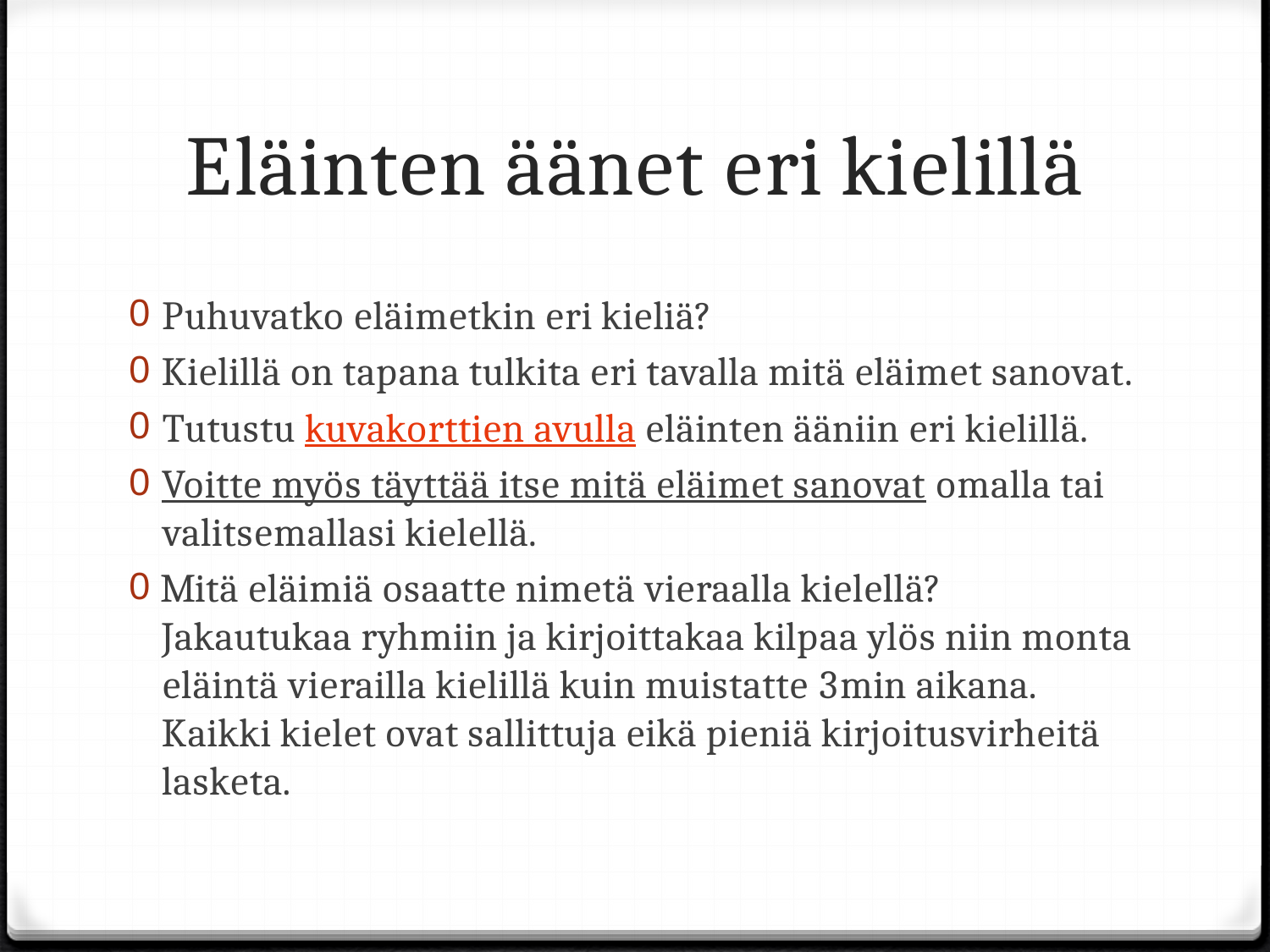

# Eläinten äänet eri kielillä
Puhuvatko eläimetkin eri kieliä?
Kielillä on tapana tulkita eri tavalla mitä eläimet sanovat.
Tutustu kuvakorttien avulla eläinten ääniin eri kielillä.
Voitte myös täyttää itse mitä eläimet sanovat omalla tai valitsemallasi kielellä.
Mitä eläimiä osaatte nimetä vieraalla kielellä? Jakautukaa ryhmiin ja kirjoittakaa kilpaa ylös niin monta eläintä vierailla kielillä kuin muistatte 3min aikana. Kaikki kielet ovat sallittuja eikä pieniä kirjoitusvirheitä lasketa.